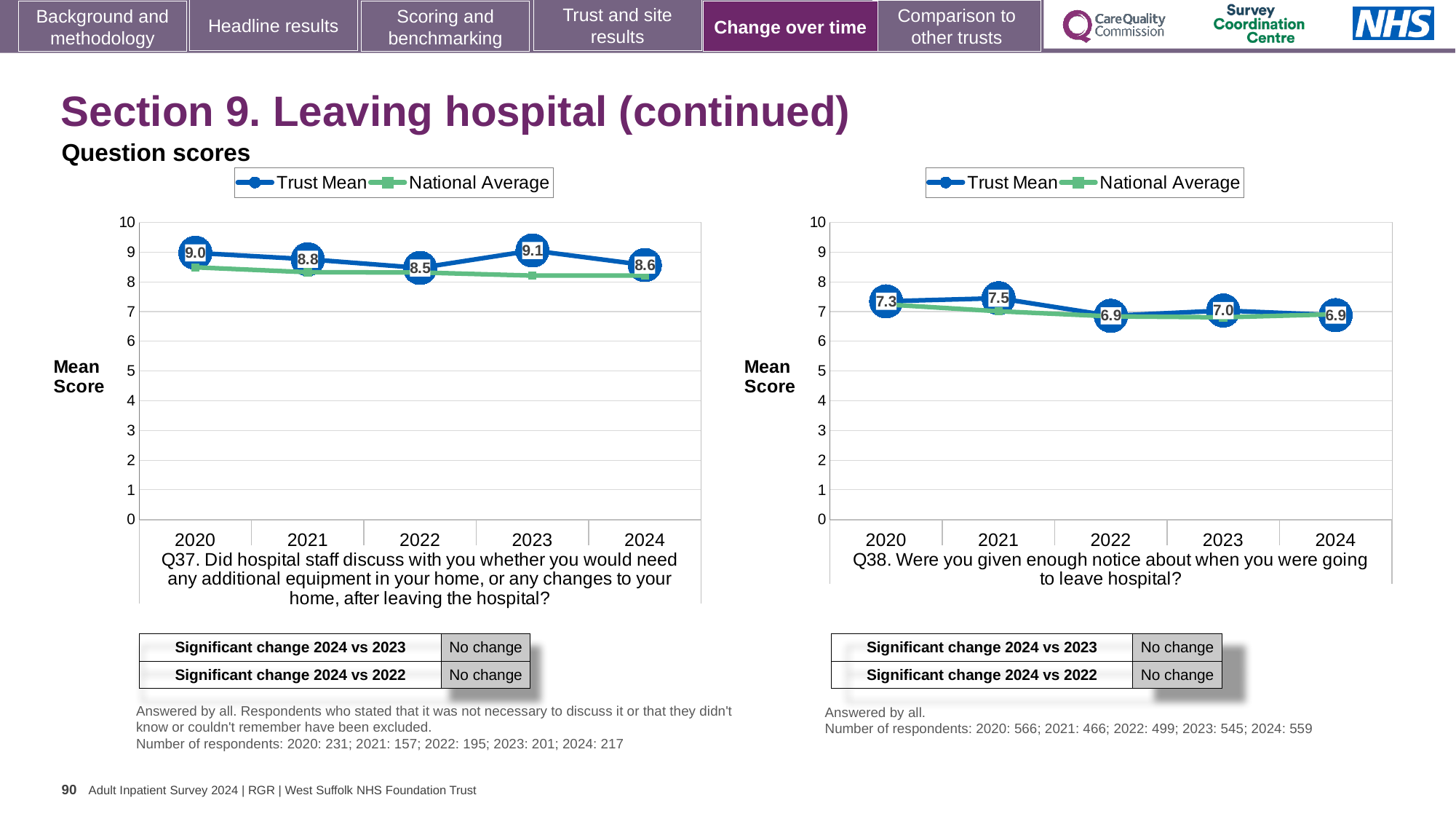

# Section 9. Leaving hospital (continued)
Question scores

### Chart

| Category | Trust Mean | National Average |
|---|---|---|
| 2020 | 8.977121194728717 | 8.490321820569648 |
| 2021 | 8.761776430389757 | 8.325088969043222 |
| 2022 | 8.469416280909005 | 8.316835780272935 |
| 2023 | 9.057323377348617 | 8.211620135815137 |
| 2024 | 8.56713413224825 | 8.2169881909637 |

### Chart

| Category | Trust Mean | National Average |
|---|---|---|
| 2020 | 7.346785297907778 | 7.242264888289665 |
| 2021 | 7.451292763677517 | 7.011623849735098 |
| 2022 | 6.85856923611911 | 6.839223856844479 |
| 2023 | 7.036603132125069 | 6.807026325349589 |
| 2024 | 6.881623762621421 | 6.911855780507437 |
| Significant change 2024 vs 2023 | No change |
| --- | --- |
| Significant change 2024 vs 2022 | No change |
| Significant change 2024 vs 2023 | No change |
| --- | --- |
| Significant change 2024 vs 2022 | No change |
Answered by all. Respondents who stated that it was not necessary to discuss it or that they didn't know or couldn't remember have been excluded.
Number of respondents: 2020: 231; 2021: 157; 2022: 195; 2023: 201; 2024: 217

Answered by all.
Number of respondents: 2020: 566; 2021: 466; 2022: 499; 2023: 545; 2024: 559

90